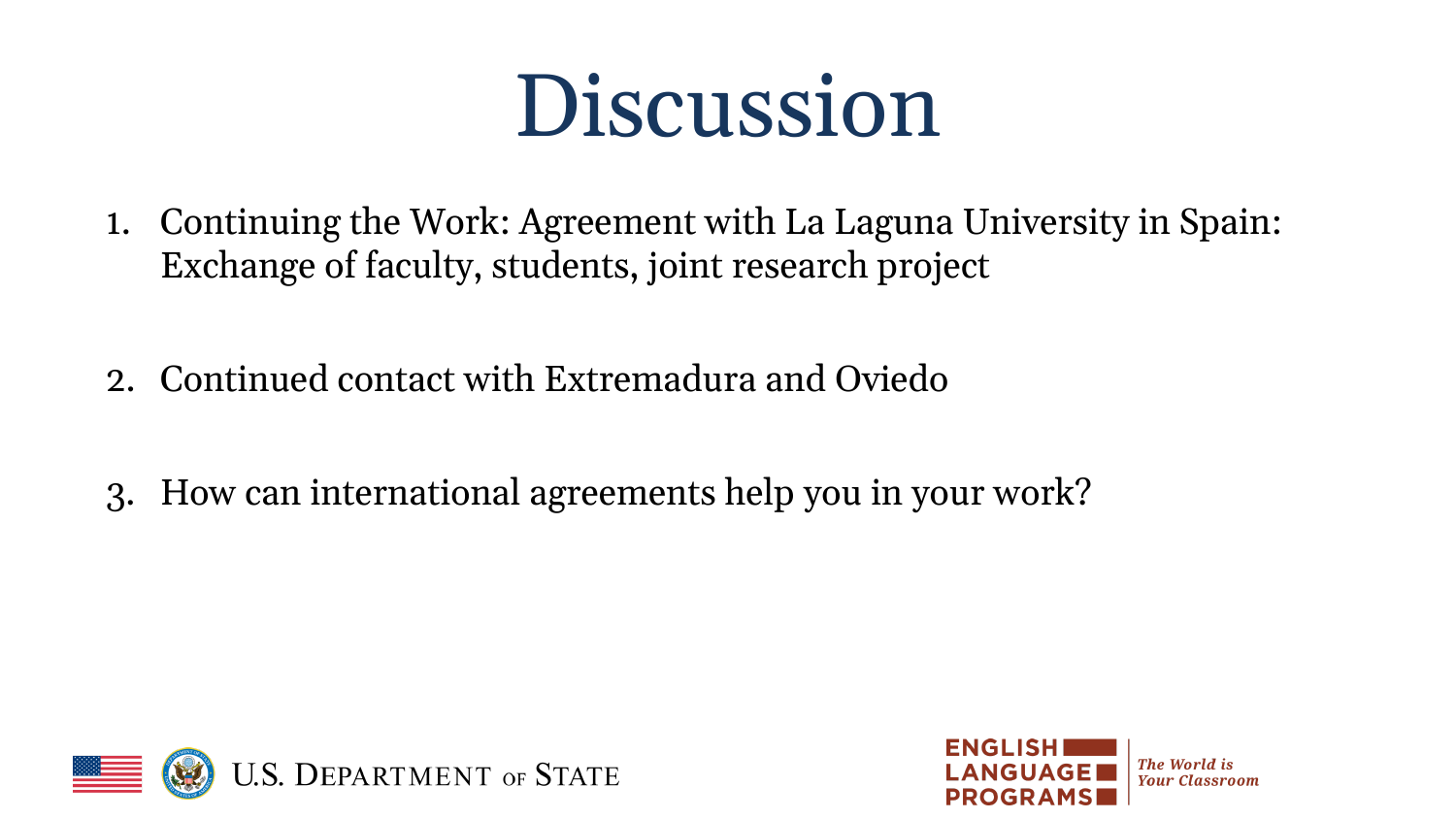

# Discussion
Continuing the Work: Agreement with La Laguna University in Spain: Exchange of faculty, students, joint research project

Continued contact with Extremadura and Oviedo

How can international agreements help you in your work?